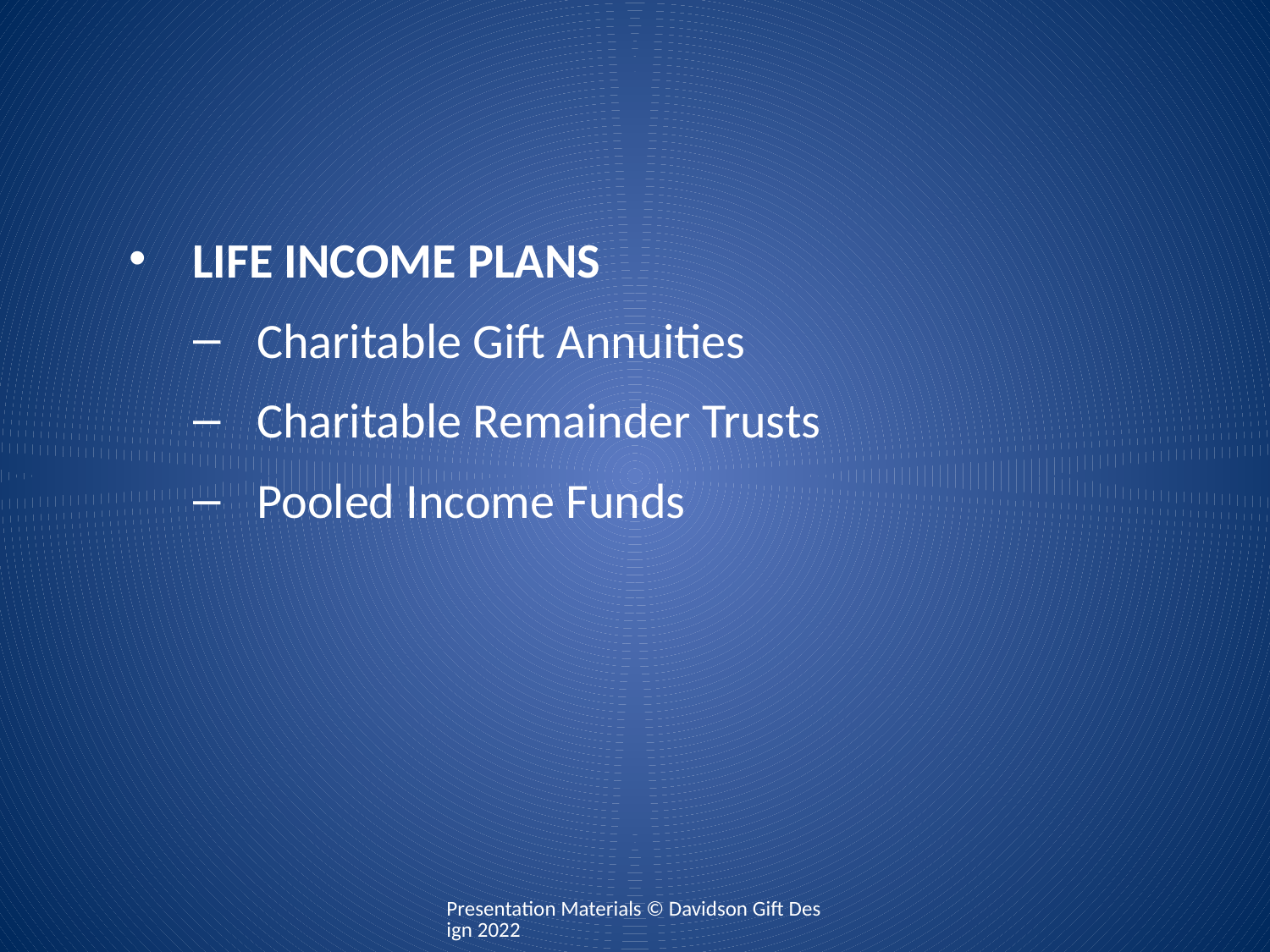

LIFE INCOME PLANS
Charitable Gift Annuities
Charitable Remainder Trusts
Pooled Income Funds
Presentation Materials © Davidson Gift Design 2022